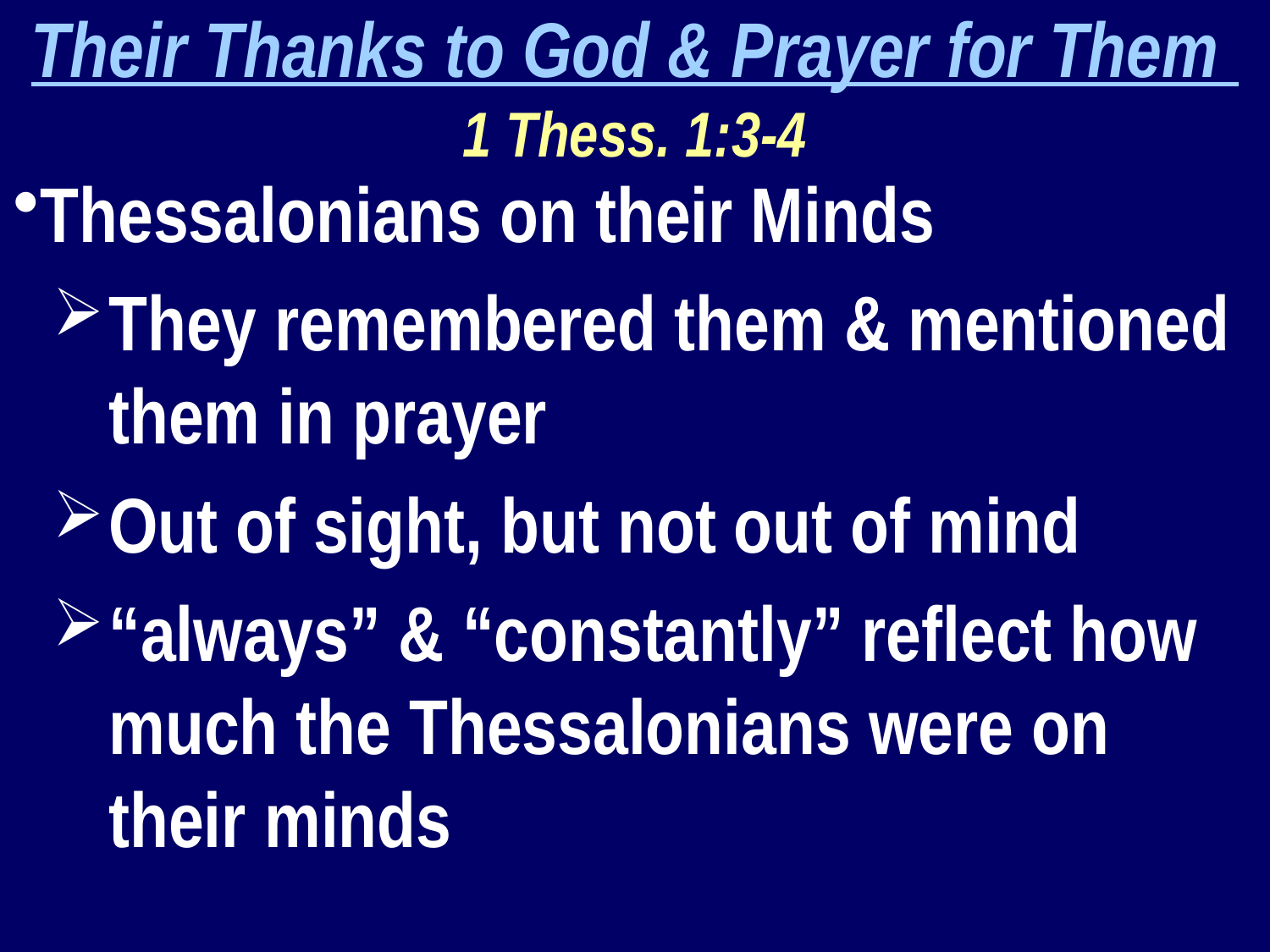

Their Thanks to God & Prayer for Them
1 Thess. 1:3-4
Thessalonians on their Minds
They remembered them & mentioned them in prayer
Out of sight, but not out of mind
“always” & “constantly” reflect how much the Thessalonians were on their minds